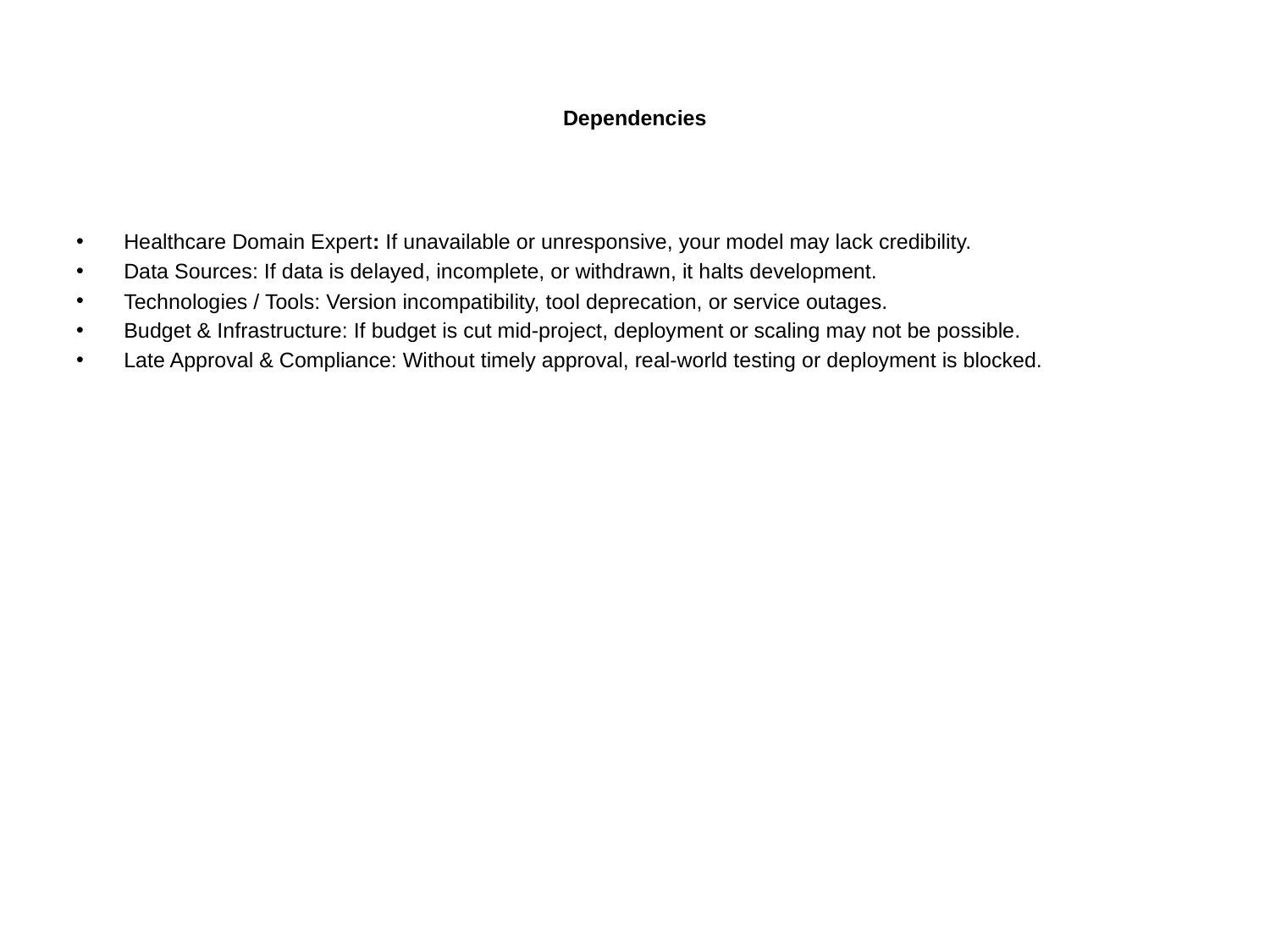

# Dependencies
Healthcare Domain Expert: If unavailable or unresponsive, your model may lack credibility.
Data Sources: If data is delayed, incomplete, or withdrawn, it halts development.
Technologies / Tools: Version incompatibility, tool deprecation, or service outages.
Budget & Infrastructure: If budget is cut mid-project, deployment or scaling may not be possible.
Late Approval & Compliance: Without timely approval, real-world testing or deployment is blocked.